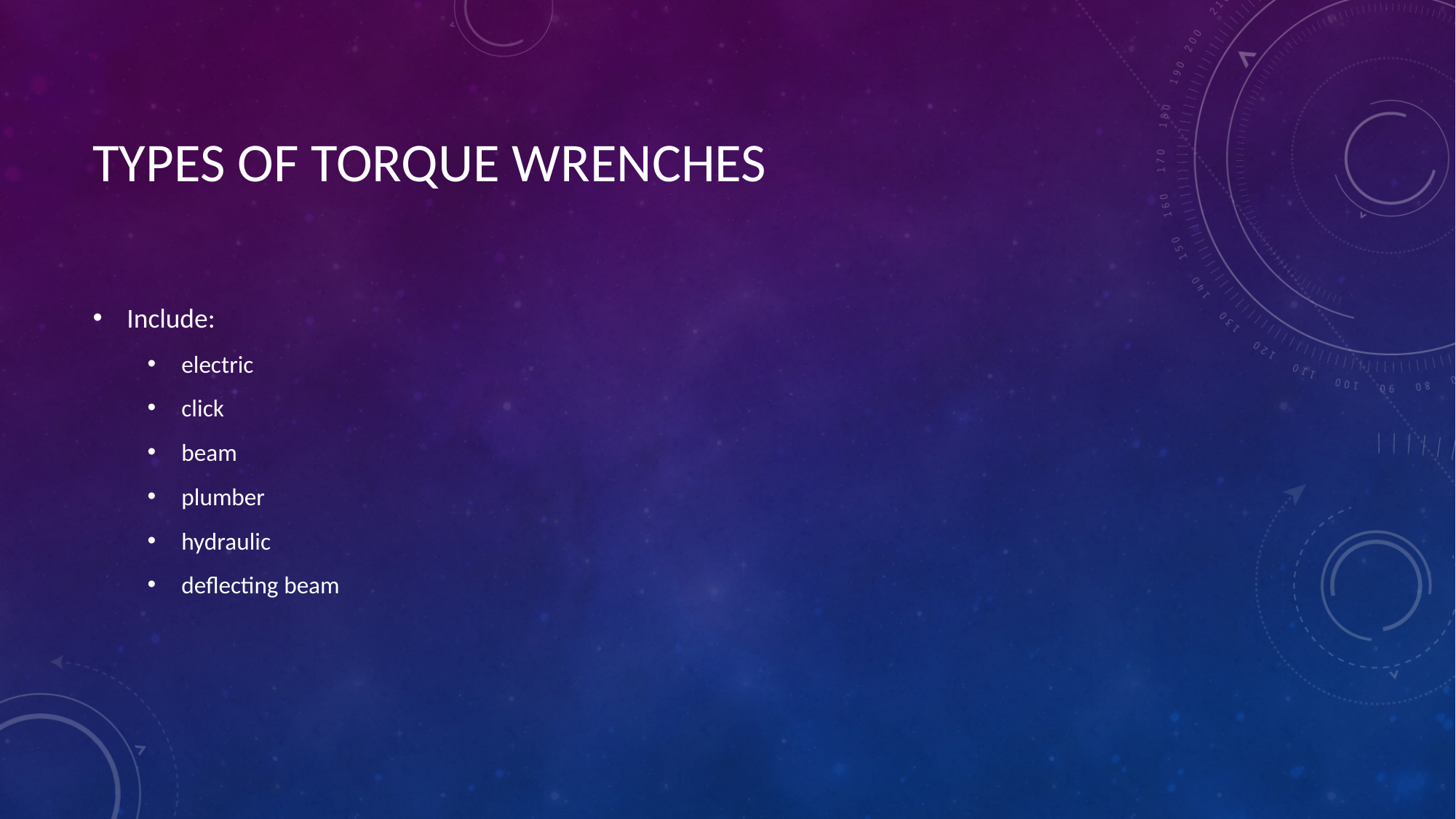

# Types of torque wrenches
Include:
electric
click
beam
plumber
hydraulic
deflecting beam